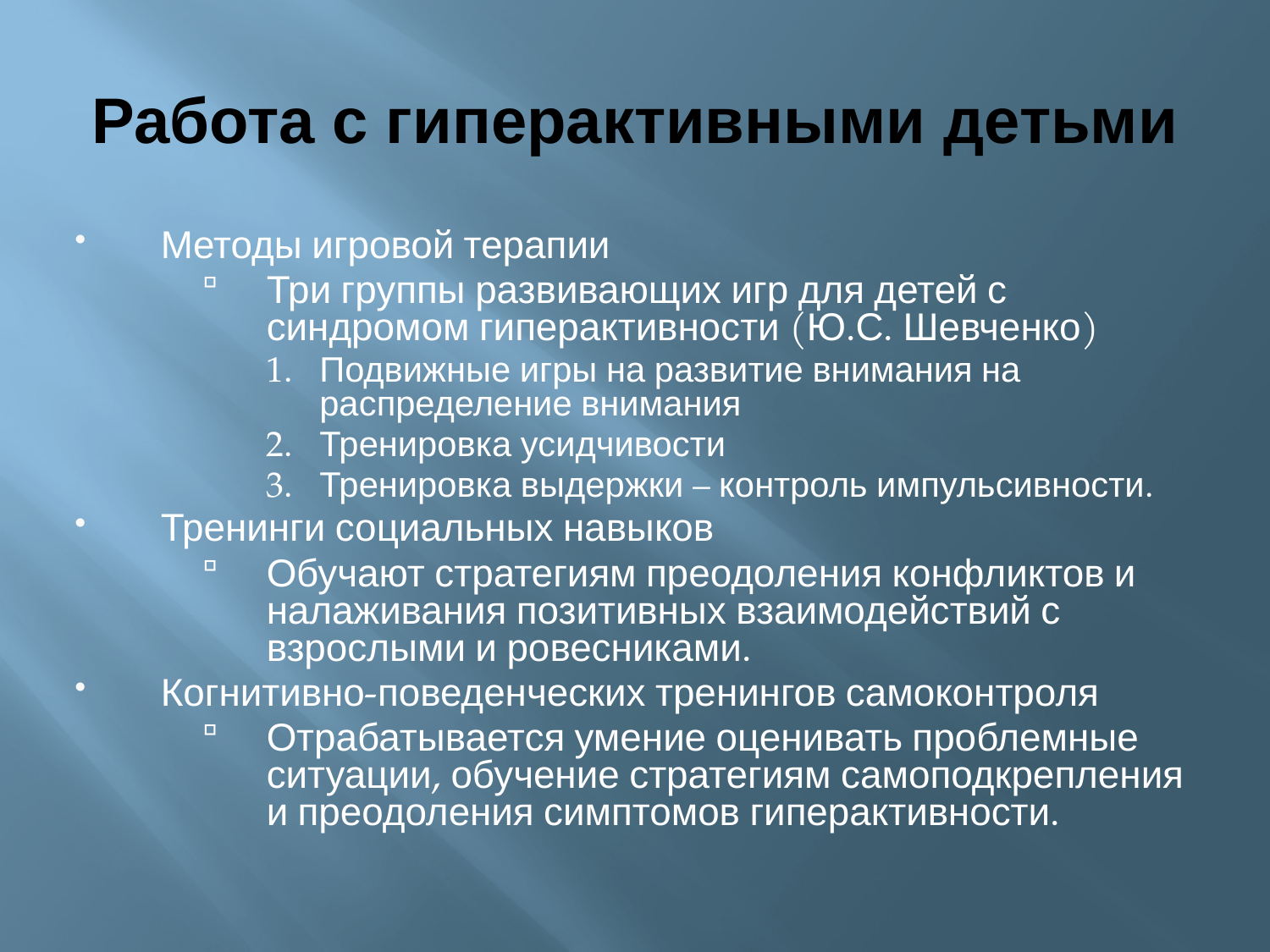

# Работа с гиперактивными детьми
Методы игровой терапии
Три группы развивающих игр для детей с синдромом гиперактивности (Ю.С. Шевченко)
Подвижные игры на развитие внимания на распределение внимания
Тренировка усидчивости
Тренировка выдержки – контроль импульсивности.
Тренинги социальных навыков
Обучают стратегиям преодоления конфликтов и налаживания позитивных взаимодействий с взрослыми и ровесниками.
Когнитивно-поведенческих тренингов самоконтроля
Отрабатывается умение оценивать проблемные ситуации, обучение стратегиям самоподкрепления и преодоления симптомов гиперактивности.